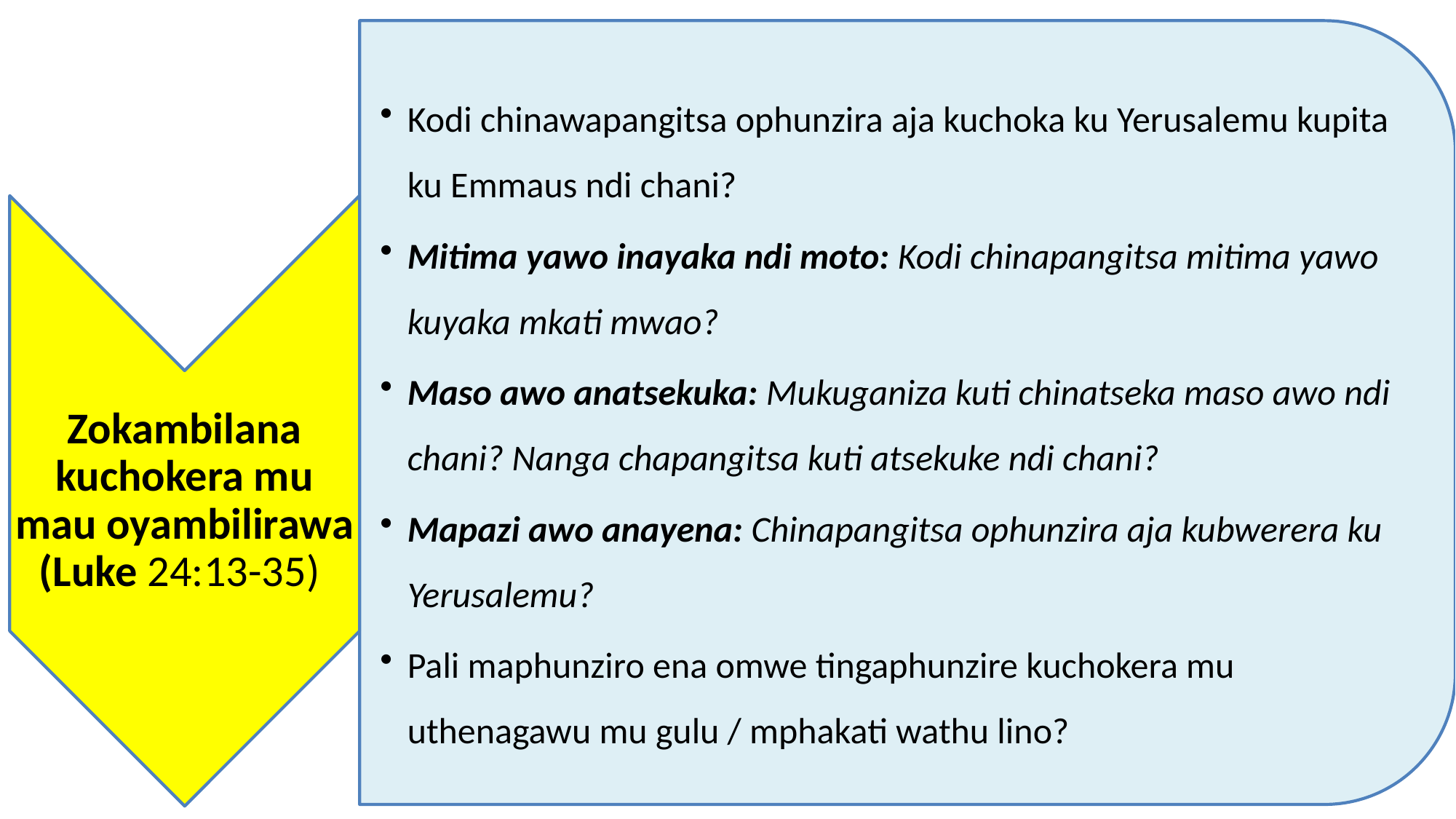

Zokambilana kuchokera mu mau oyambilirawa (Luke 24:13-35)
Kodi chinawapangitsa ophunzira aja kuchoka ku Yerusalemu kupita ku Emmaus ndi chani?
Mitima yawo inayaka ndi moto: Kodi chinapangitsa mitima yawo kuyaka mkati mwao?
Maso awo anatsekuka: Mukuganiza kuti chinatseka maso awo ndi chani? Nanga chapangitsa kuti atsekuke ndi chani?
Mapazi awo anayena: Chinapangitsa ophunzira aja kubwerera ku Yerusalemu?
Pali maphunziro ena omwe tingaphunzire kuchokera mu uthenagawu mu gulu / mphakati wathu lino?